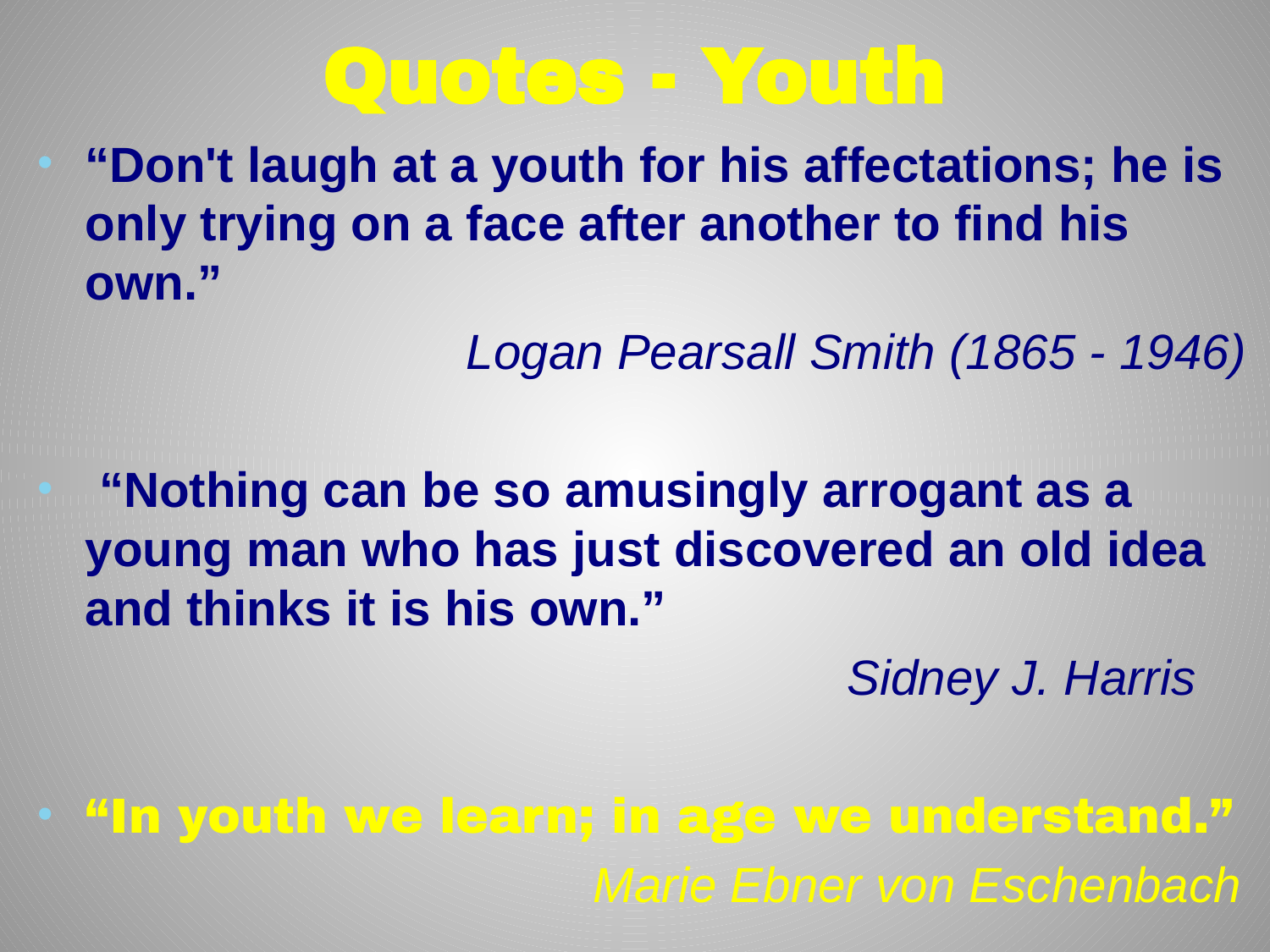

# Quotes - Youth
“Don't laugh at a youth for his affectations; he is only trying on a face after another to find his own.”
				Logan Pearsall Smith (1865 - 1946)

 “Nothing can be so amusingly arrogant as a young man who has just discovered an old idea and thinks it is his own.”
							Sidney J. Harris

“In youth we learn; in age we understand.”
					Marie Ebner von Eschenbach